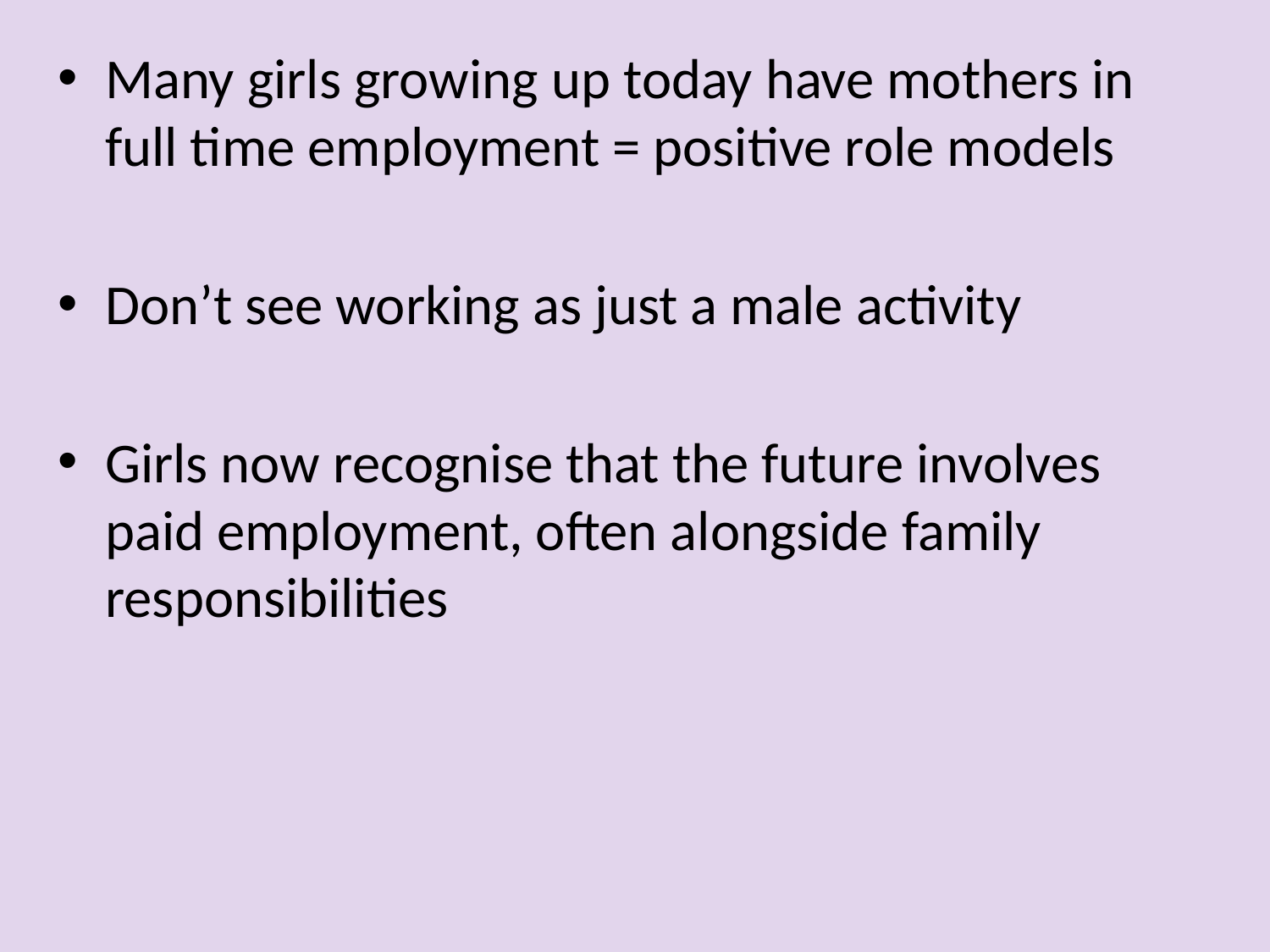

Many girls growing up today have mothers in full time employment = positive role models

Don’t see working as just a male activity

Girls now recognise that the future involves paid employment, often alongside family responsibilities